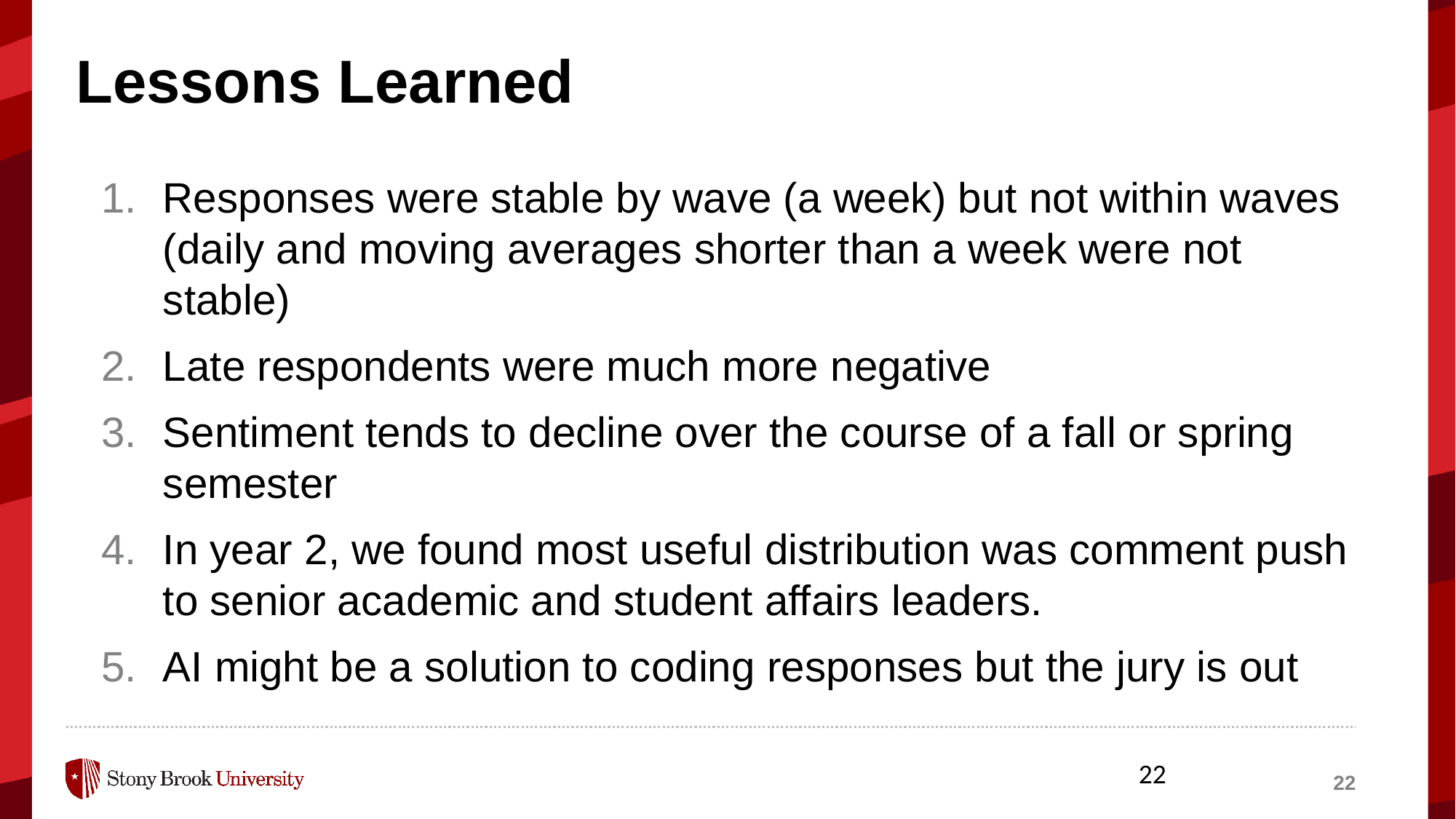

# Lessons Learned
Responses were stable by wave (a week) but not within waves (daily and moving averages shorter than a week were not stable)
Late respondents were much more negative
Sentiment tends to decline over the course of a fall or spring semester
In year 2, we found most useful distribution was comment push to senior academic and student affairs leaders.
AI might be a solution to coding responses but the jury is out

22